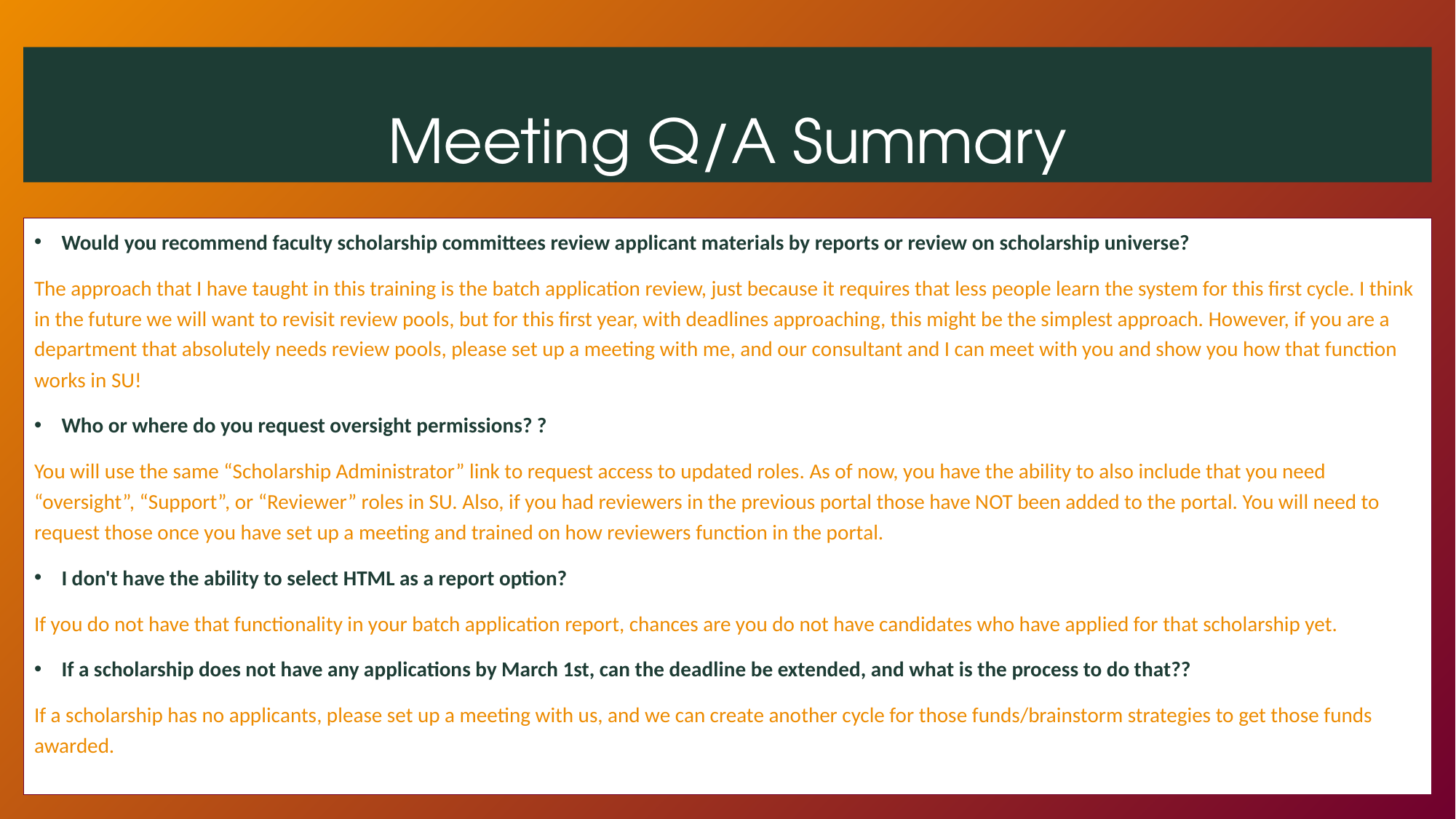

# Meeting Q/A Summary
Would you recommend faculty scholarship committees review applicant materials by reports or review on scholarship universe?
The approach that I have taught in this training is the batch application review, just because it requires that less people learn the system for this first cycle. I think in the future we will want to revisit review pools, but for this first year, with deadlines approaching, this might be the simplest approach. However, if you are a department that absolutely needs review pools, please set up a meeting with me, and our consultant and I can meet with you and show you how that function works in SU!
Who or where do you request oversight permissions? ?
You will use the same “Scholarship Administrator” link to request access to updated roles. As of now, you have the ability to also include that you need “oversight”, “Support”, or “Reviewer” roles in SU. Also, if you had reviewers in the previous portal those have NOT been added to the portal. You will need to request those once you have set up a meeting and trained on how reviewers function in the portal.
I don't have the ability to select HTML as a report option?
If you do not have that functionality in your batch application report, chances are you do not have candidates who have applied for that scholarship yet.
If a scholarship does not have any applications by March 1st, can the deadline be extended, and what is the process to do that??
If a scholarship has no applicants, please set up a meeting with us, and we can create another cycle for those funds/brainstorm strategies to get those funds awarded.